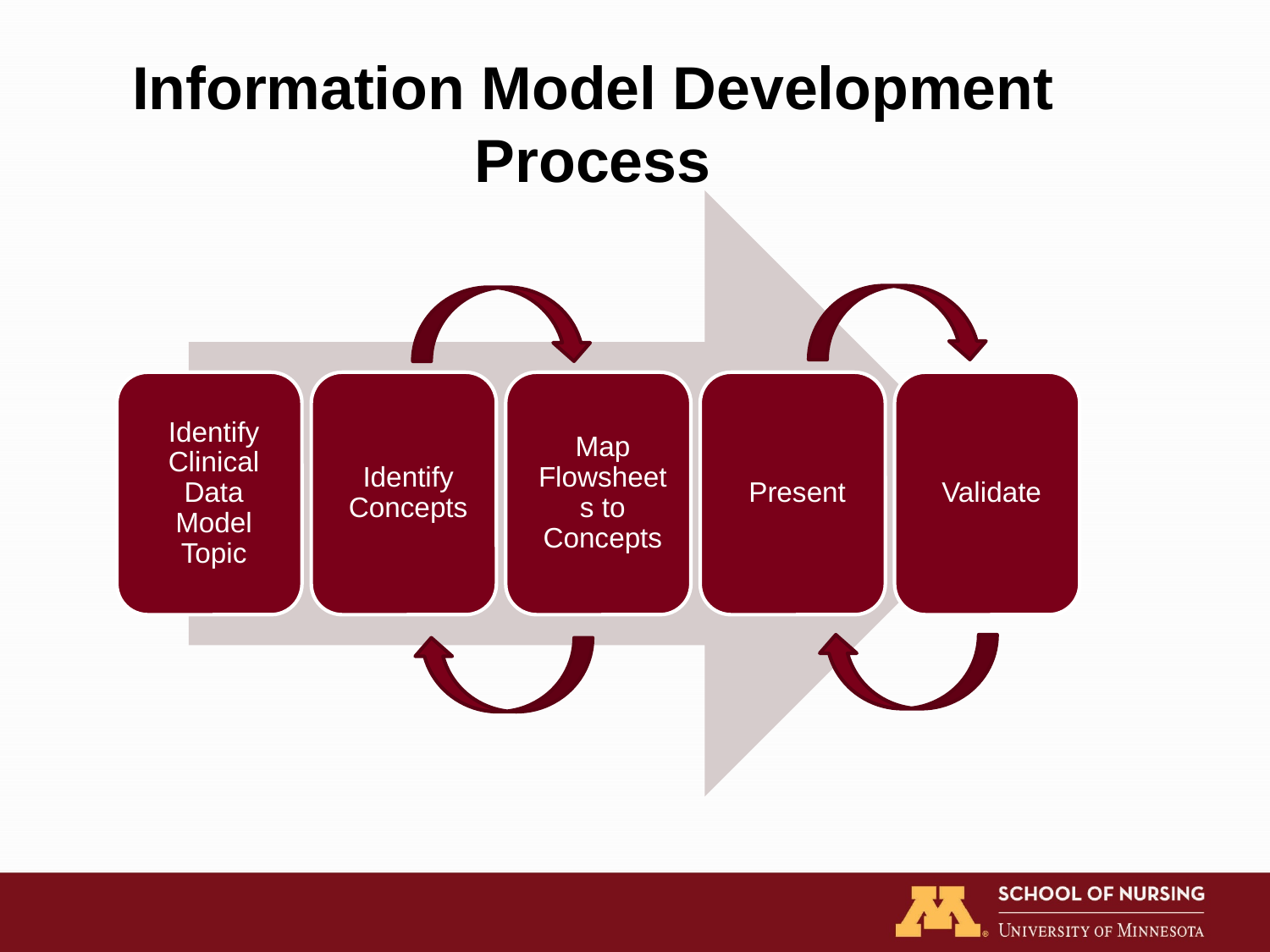

Information Model Development Process
Identify Clinical Data Model Topic
Identify Concepts
Map Flowsheets to Concepts
Present
Validate